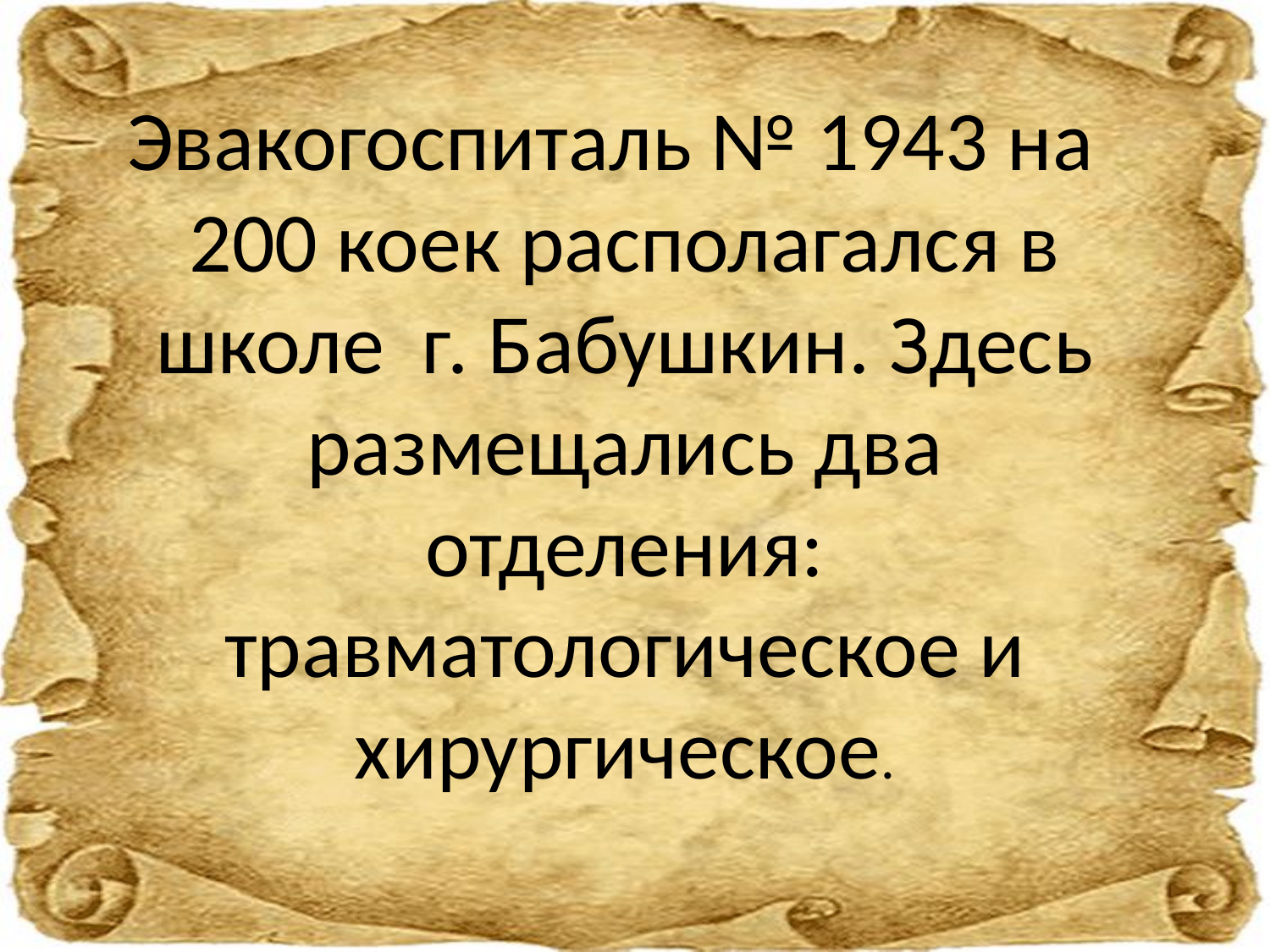

Эвакогоспиталь № 1943 на 200 коек располагался в школе  г. Бабушкин. Здесь размещались два отделения: травматологическое и хирургическое.